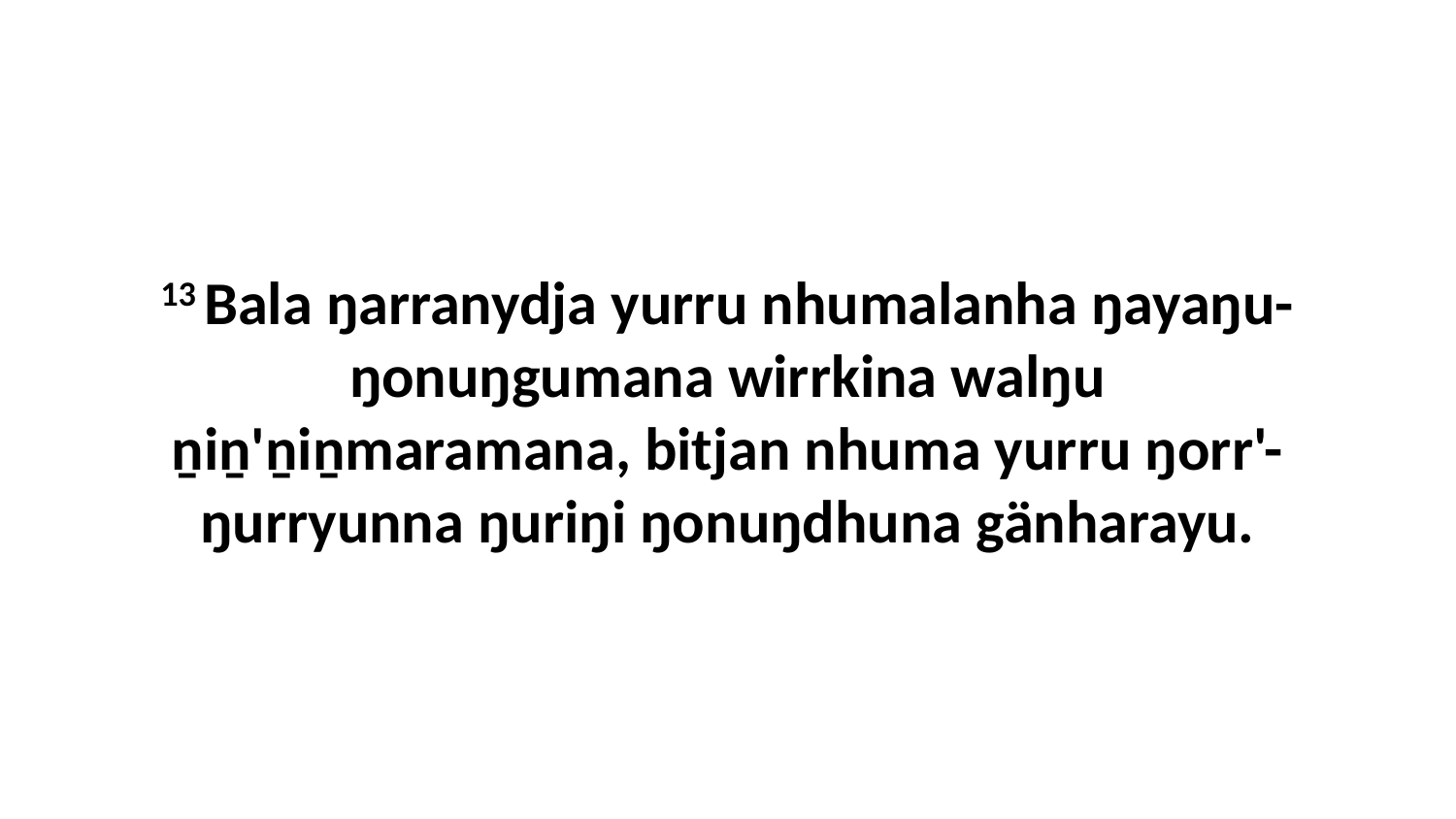

13 Bala ŋarranydja yurru nhumalanha ŋayaŋu-ŋonuŋgumana wirrkina walŋu ṉiṉ'ṉiṉmaramana, bitjan nhuma yurru ŋorr'-ŋurryunna ŋuriŋi ŋonuŋdhuna gänharayu.